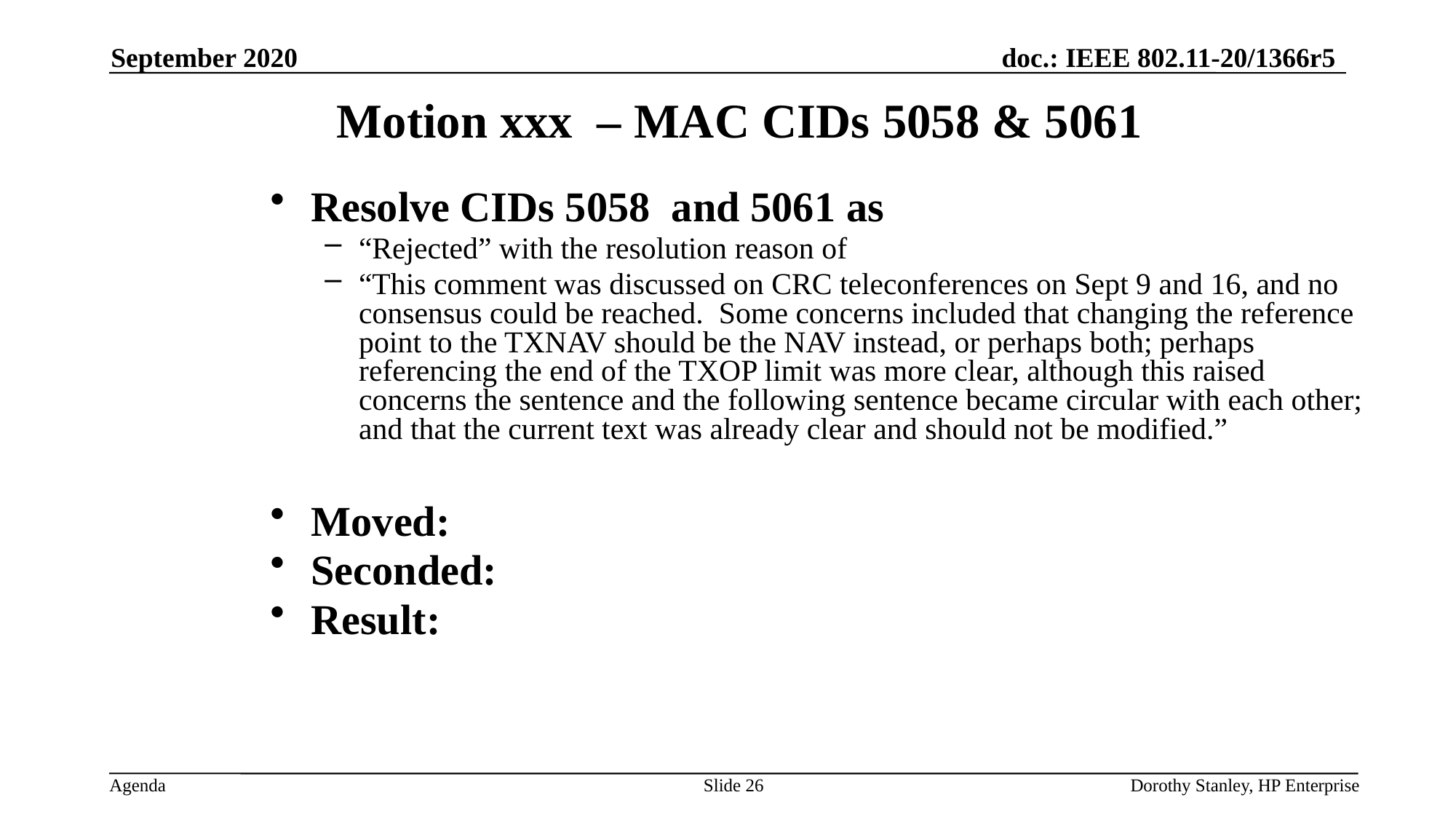

September 2020
Motion xxx  – MAC CIDs 5058 & 5061
Resolve CIDs 5058  and 5061 as
“Rejected” with the resolution reason of
“This comment was discussed on CRC teleconferences on Sept 9 and 16, and no consensus could be reached.  Some concerns included that changing the reference point to the TXNAV should be the NAV instead, or perhaps both; perhaps referencing the end of the TXOP limit was more clear, although this raised concerns the sentence and the following sentence became circular with each other; and that the current text was already clear and should not be modified.”

Moved:
Seconded:
Result:

Slide 26
Dorothy Stanley, HP Enterprise